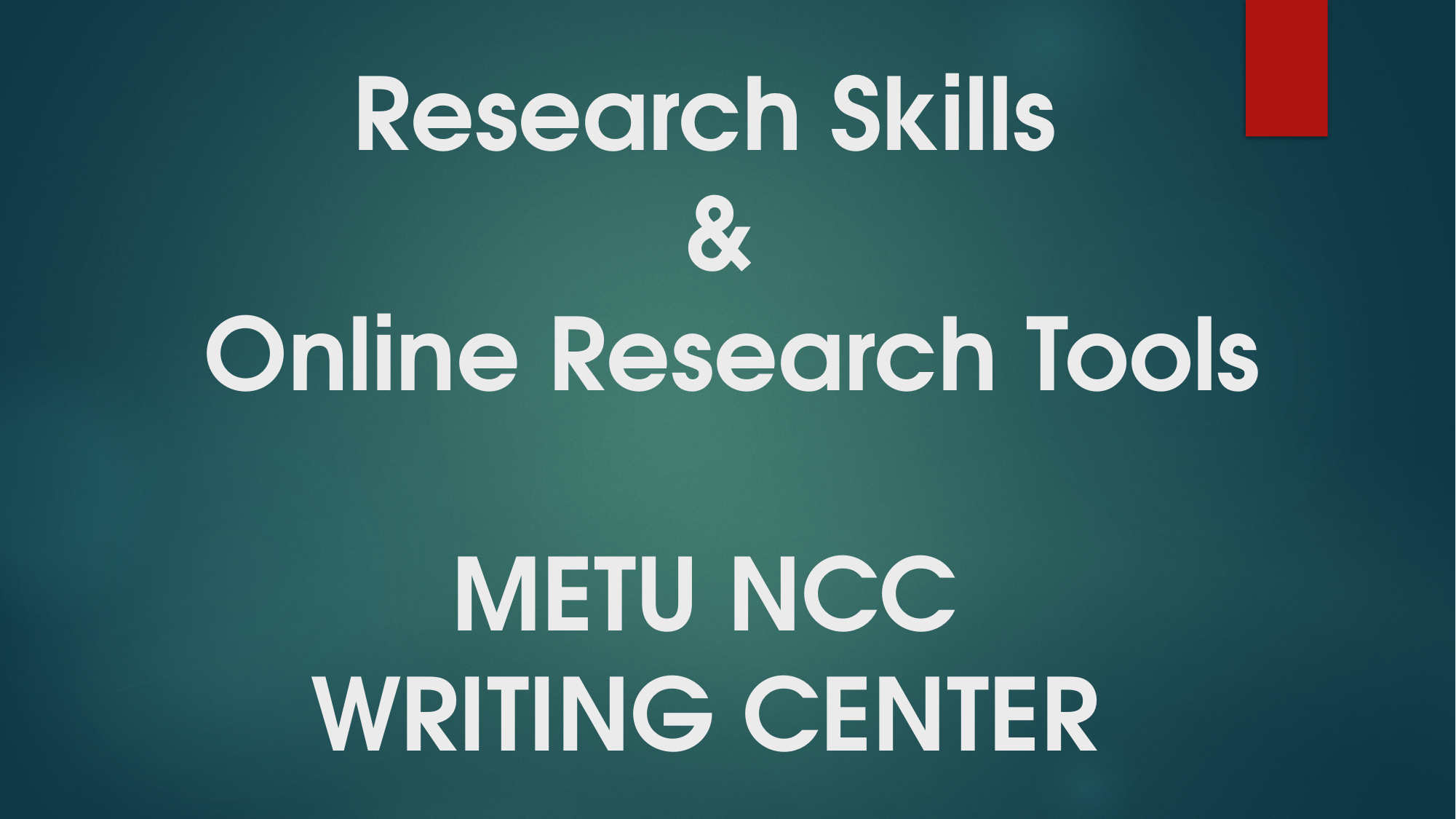

# Research Skills & Online Research Tools METU NCC WRITING CENTER